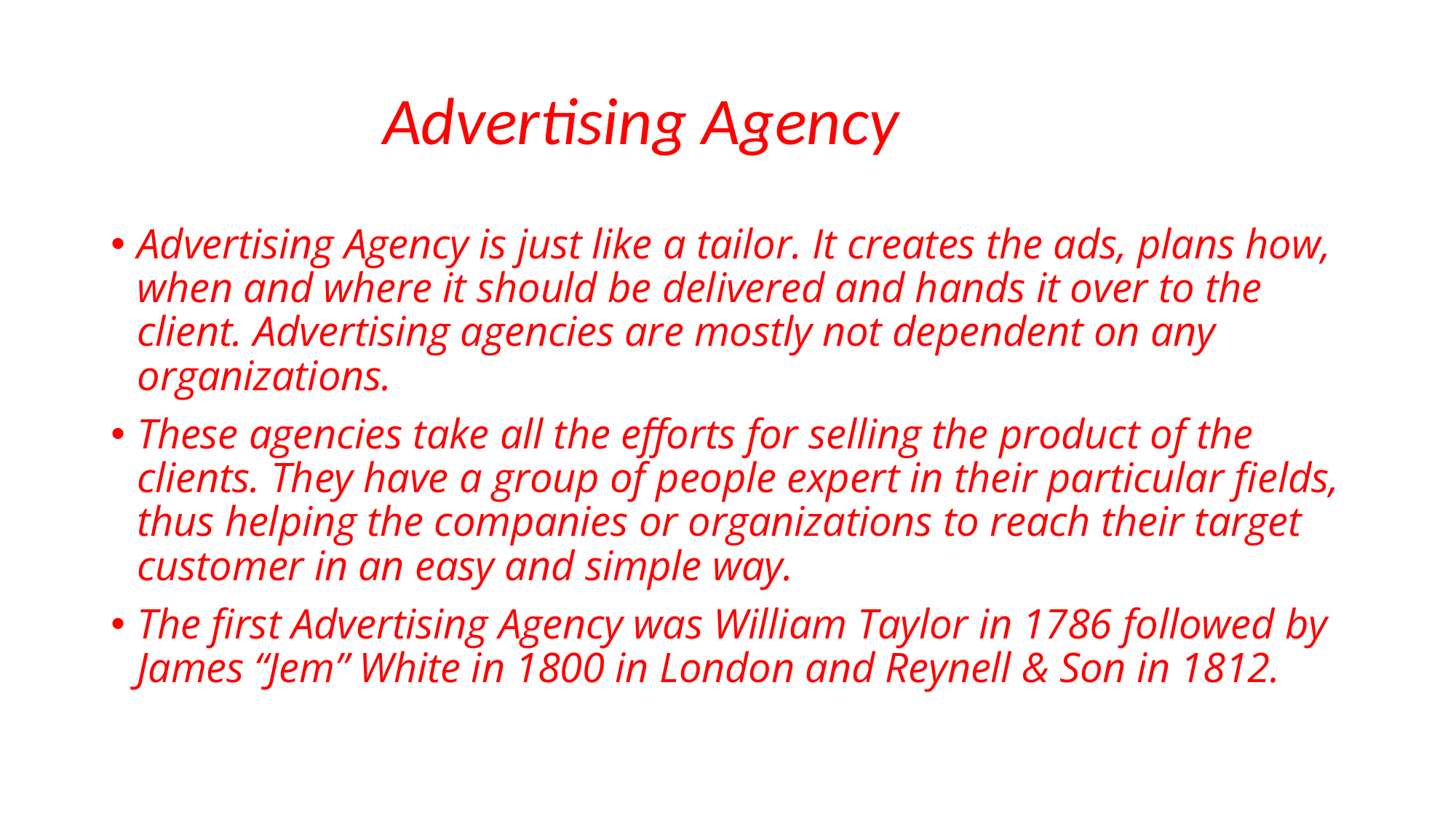

# Advertising Agency
Advertising Agency is just like a tailor. It creates the ads, plans how, when and where it should be delivered and hands it over to the client. Advertising agencies are mostly not dependent on any organizations.
These agencies take all the efforts for selling the product of the clients. They have a group of people expert in their particular fields, thus helping the companies or organizations to reach their target customer in an easy and simple way.
The first Advertising Agency was William Taylor in 1786 followed by James “Jem” White in 1800 in London and Reynell & Son in 1812.